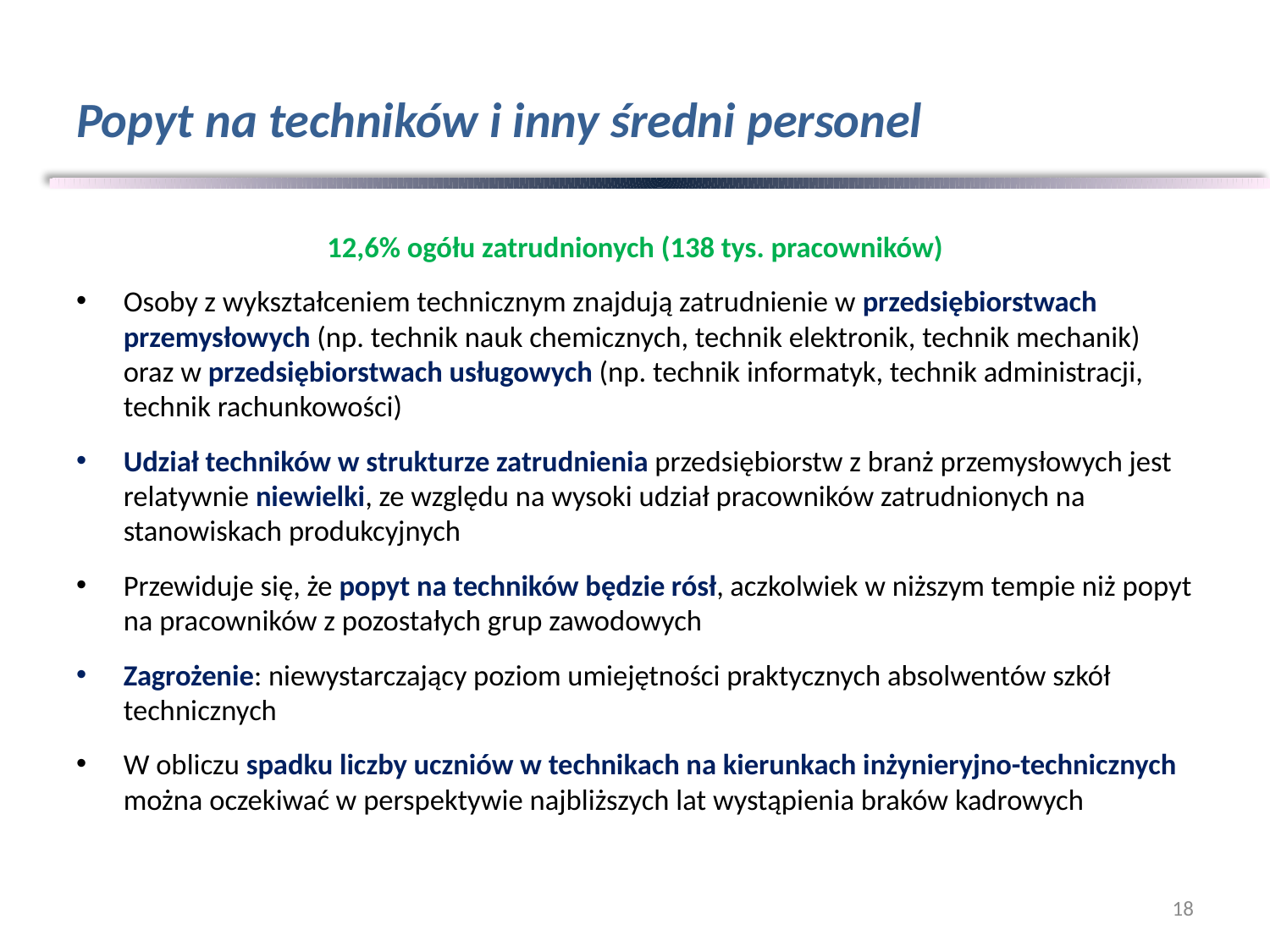

# Popyt na techników i inny średni personel
12,6% ogółu zatrudnionych (138 tys. pracowników)
Osoby z wykształceniem technicznym znajdują zatrudnienie w przedsiębiorstwach przemysłowych (np. technik nauk chemicznych, technik elektronik, technik mechanik) oraz w przedsiębiorstwach usługowych (np. technik informatyk, technik administracji, technik rachunkowości)
Udział techników w strukturze zatrudnienia przedsiębiorstw z branż przemysłowych jest relatywnie niewielki, ze względu na wysoki udział pracowników zatrudnionych na stanowiskach produkcyjnych
Przewiduje się, że popyt na techników będzie rósł, aczkolwiek w niższym tempie niż popyt na pracowników z pozostałych grup zawodowych
Zagrożenie: niewystarczający poziom umiejętności praktycznych absolwentów szkół technicznych
W obliczu spadku liczby uczniów w technikach na kierunkach inżynieryjno-technicznych można oczekiwać w perspektywie najbliższych lat wystąpienia braków kadrowych
18